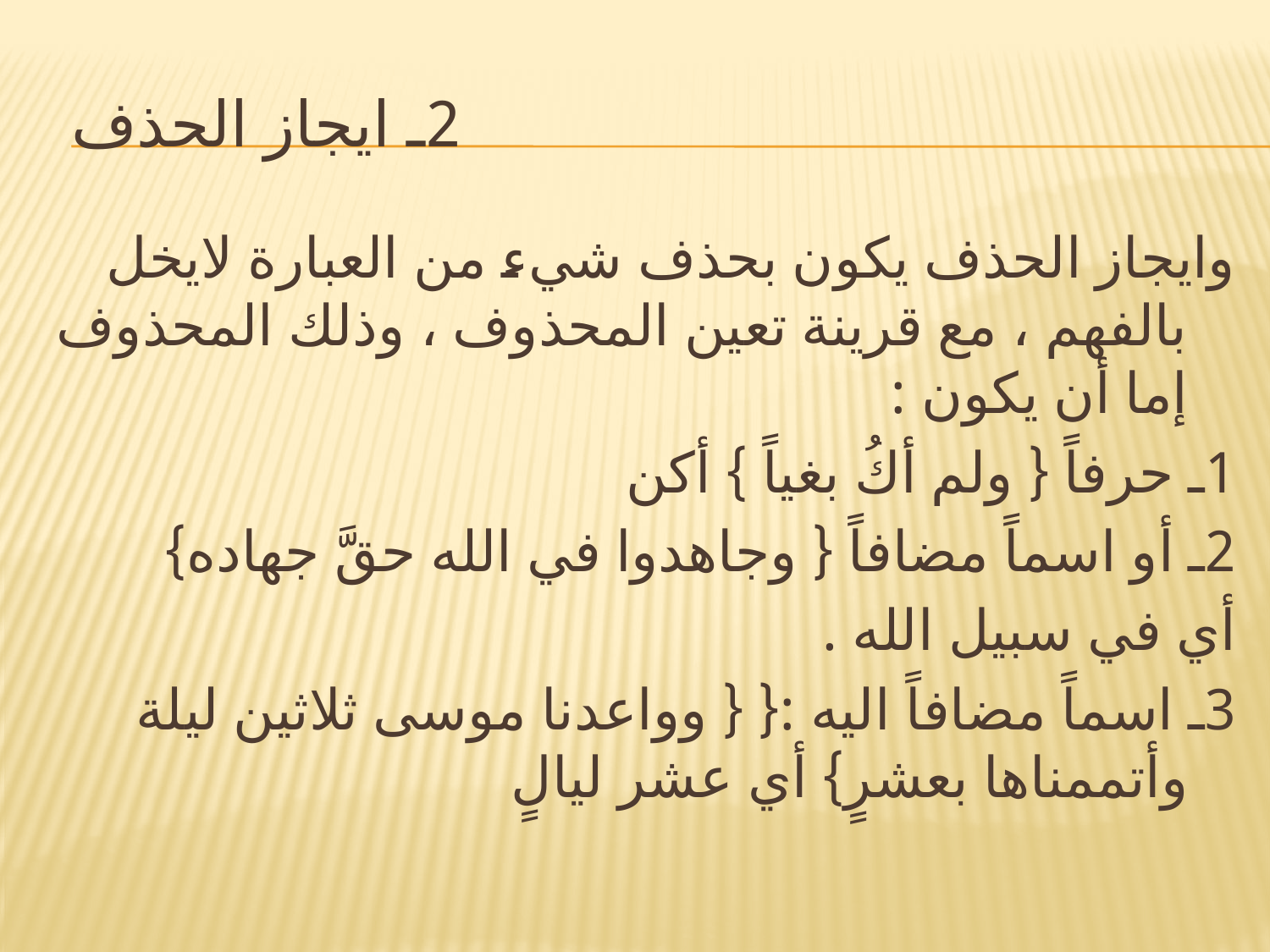

# 2ـ ايجاز الحذف
وايجاز الحذف يكون بحذف شيء من العبارة لايخل بالفهم ، مع قرينة تعين المحذوف ، وذلك المحذوف إما أن يكون :
1ـ حرفاً { ولم أكُ بغياً } أكن
2ـ أو اسماً مضافاً { وجاهدوا في الله حقَّ جهاده}
أي في سبيل الله .
3ـ اسماً مضافاً اليه :{ { وواعدنا موسى ثلاثين ليلة وأتممناها بعشرٍ} أي عشر ليالٍ